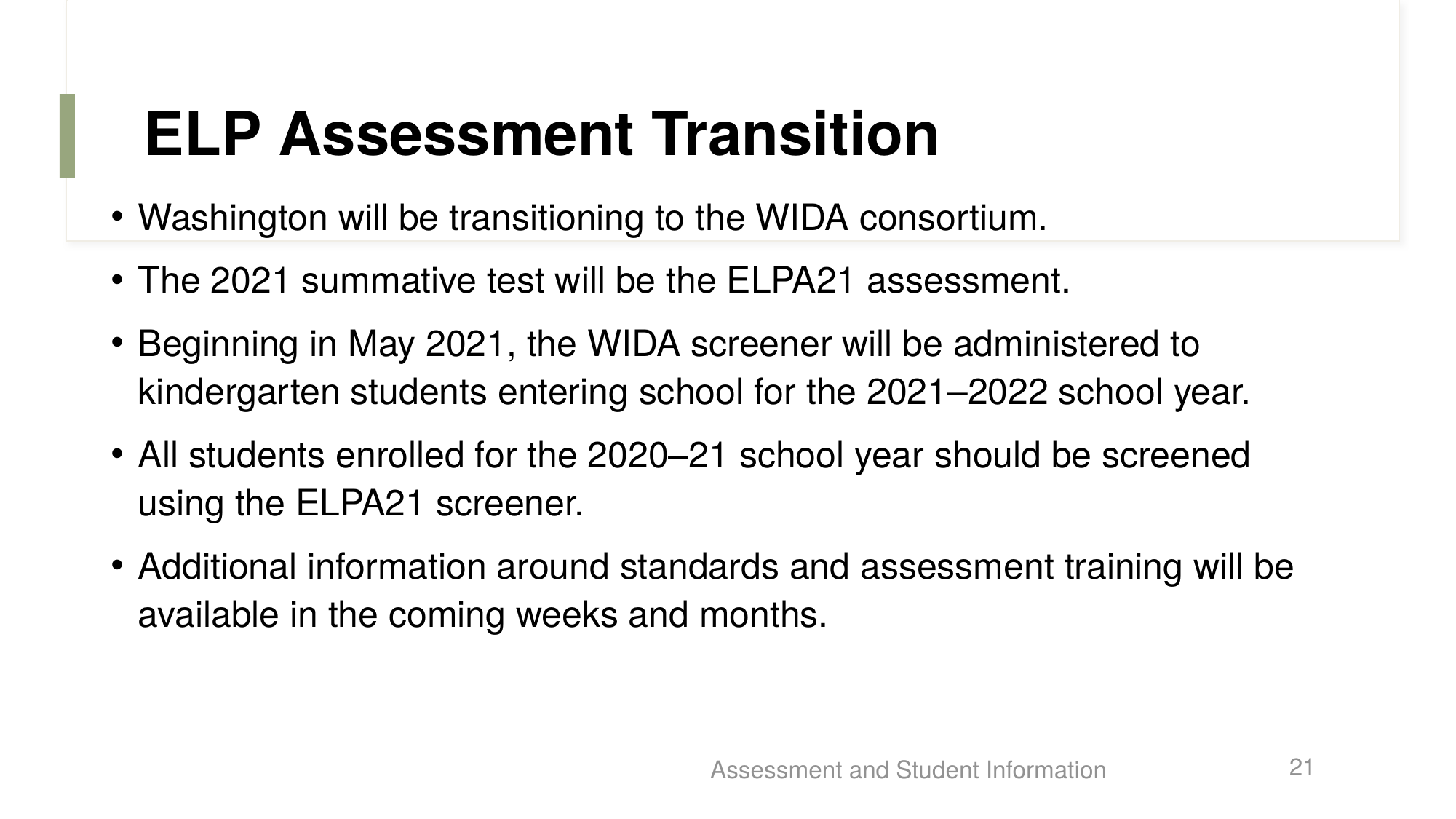

# ELP Assessment Transition
Washington will be transitioning to the WIDA consortium.
The 2021 summative test will be the ELPA21 assessment.
Beginning in May 2021, the WIDA screener will be administered to kindergarten students entering school for the 2021–2022 school year.
All students enrolled for the 2020–21 school year should be screened using the ELPA21 screener.
Additional information around standards and assessment training will be available in the coming weeks and months.
Assessment and Student Information
21